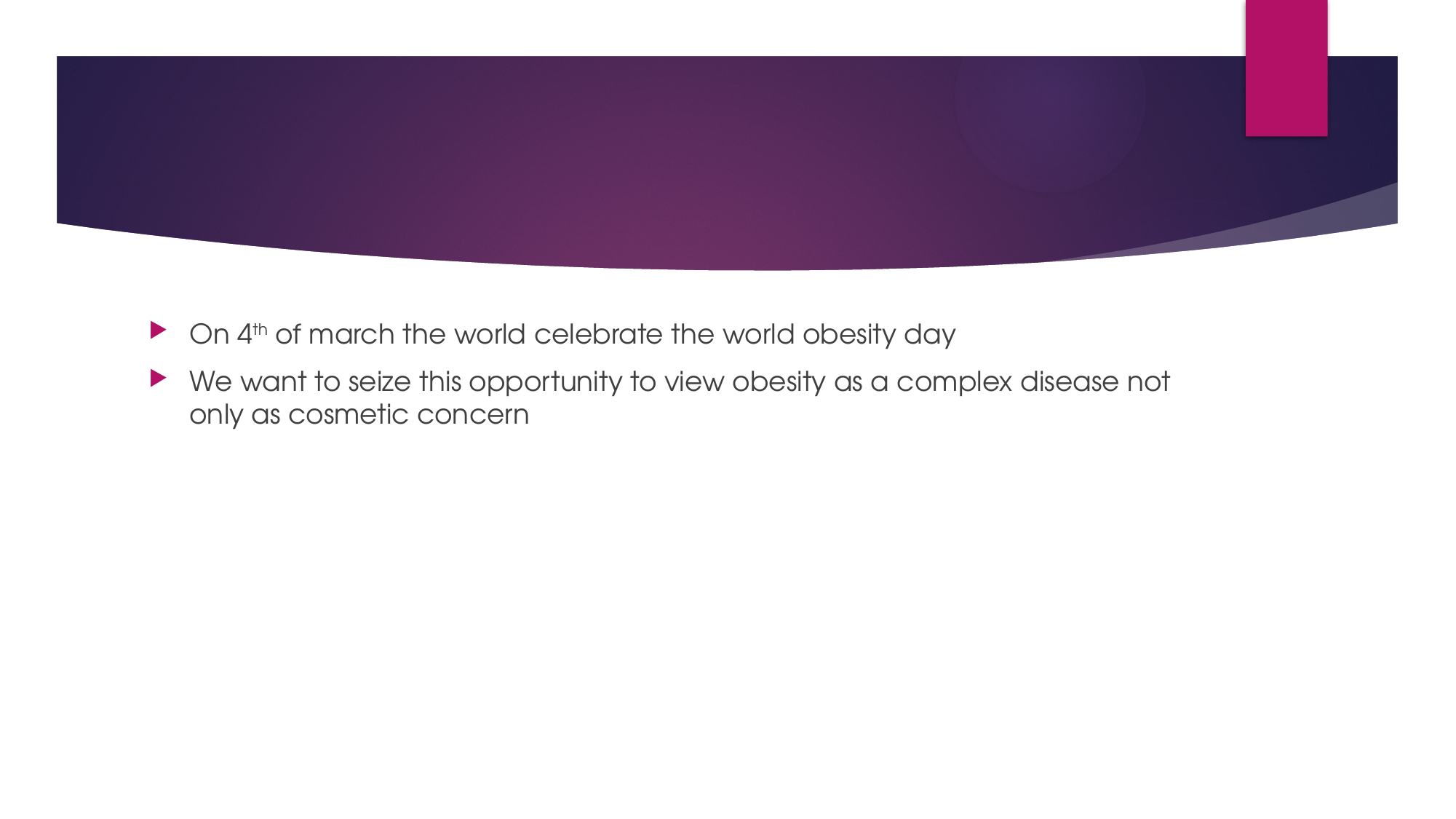

On 4th of march the world celebrate the world obesity day
We want to seize this opportunity to view obesity as a complex disease not only as cosmetic concern